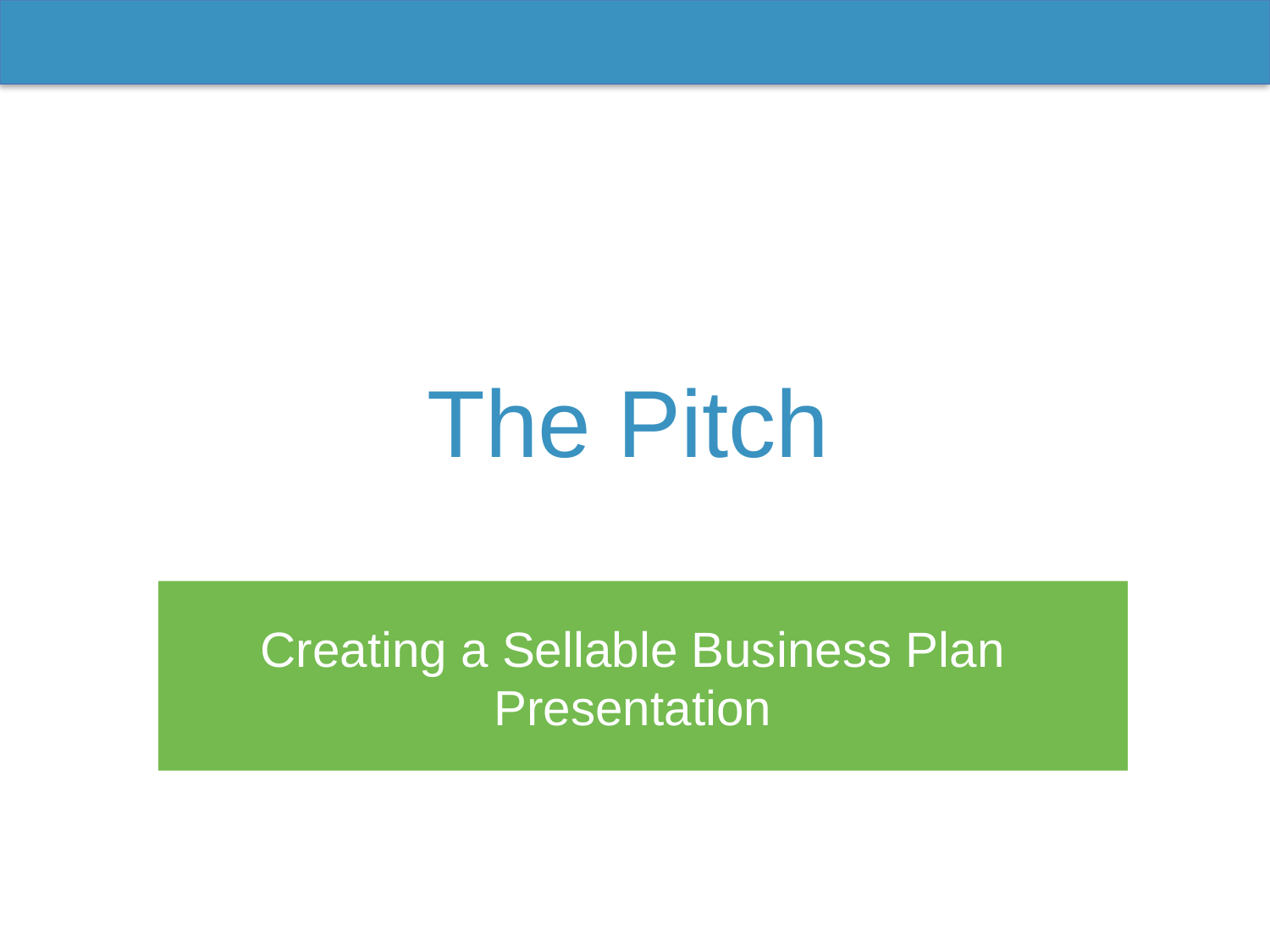

The Pitch

Creating a Sellable Business Plan Presentation